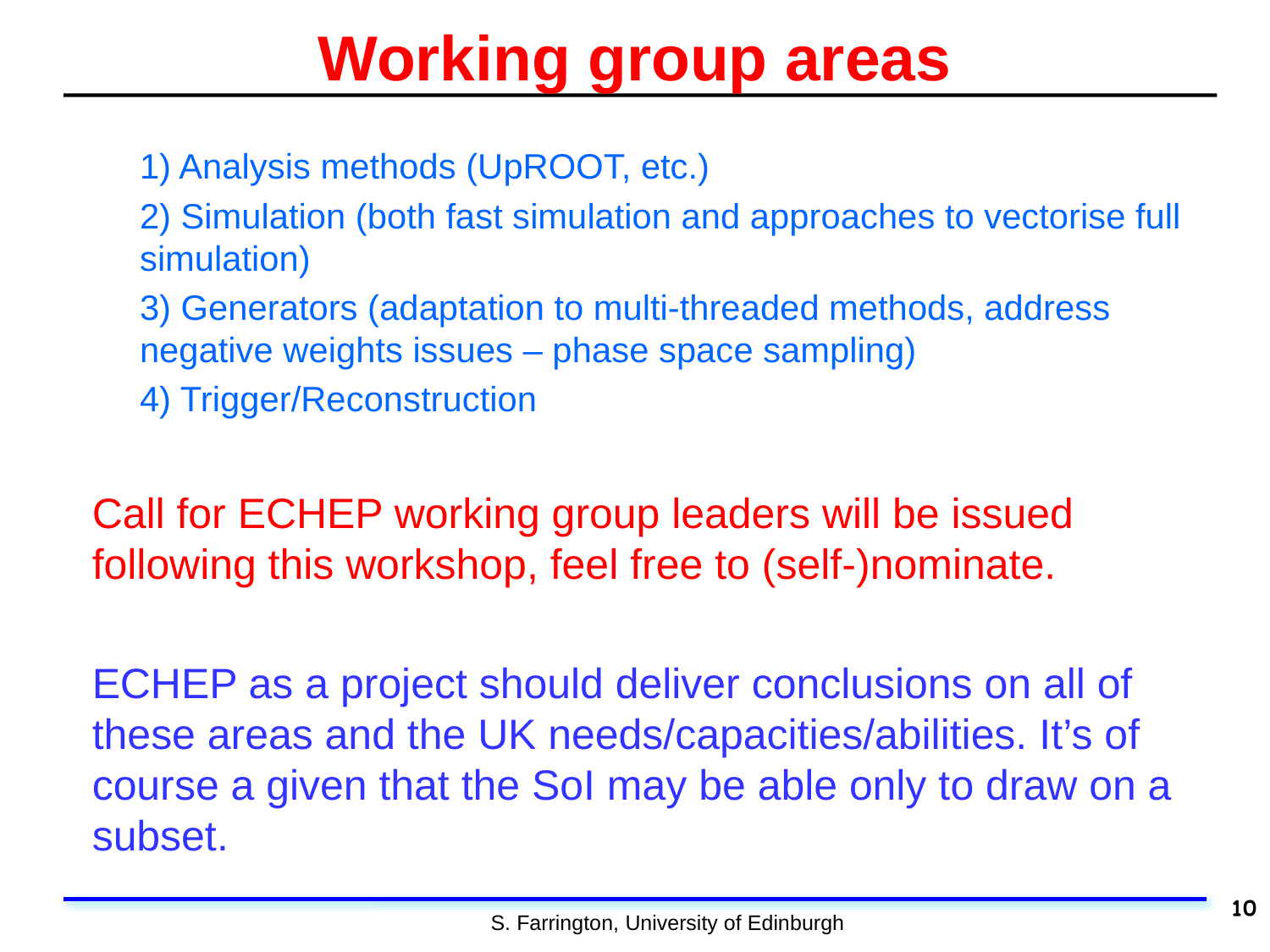

# Working group areas
1) Analysis methods (UpROOT, etc.)
2) Simulation (both fast simulation and approaches to vectorise full simulation)
3) Generators (adaptation to multi-threaded methods, address negative weights issues – phase space sampling)
4) Trigger/Reconstruction

Call for ECHEP working group leaders will be issued following this workshop, feel free to (self-)nominate.

ECHEP as a project should deliver conclusions on all of these areas and the UK needs/capacities/abilities. It’s of course a given that the SoI may be able only to draw on a subset.
10